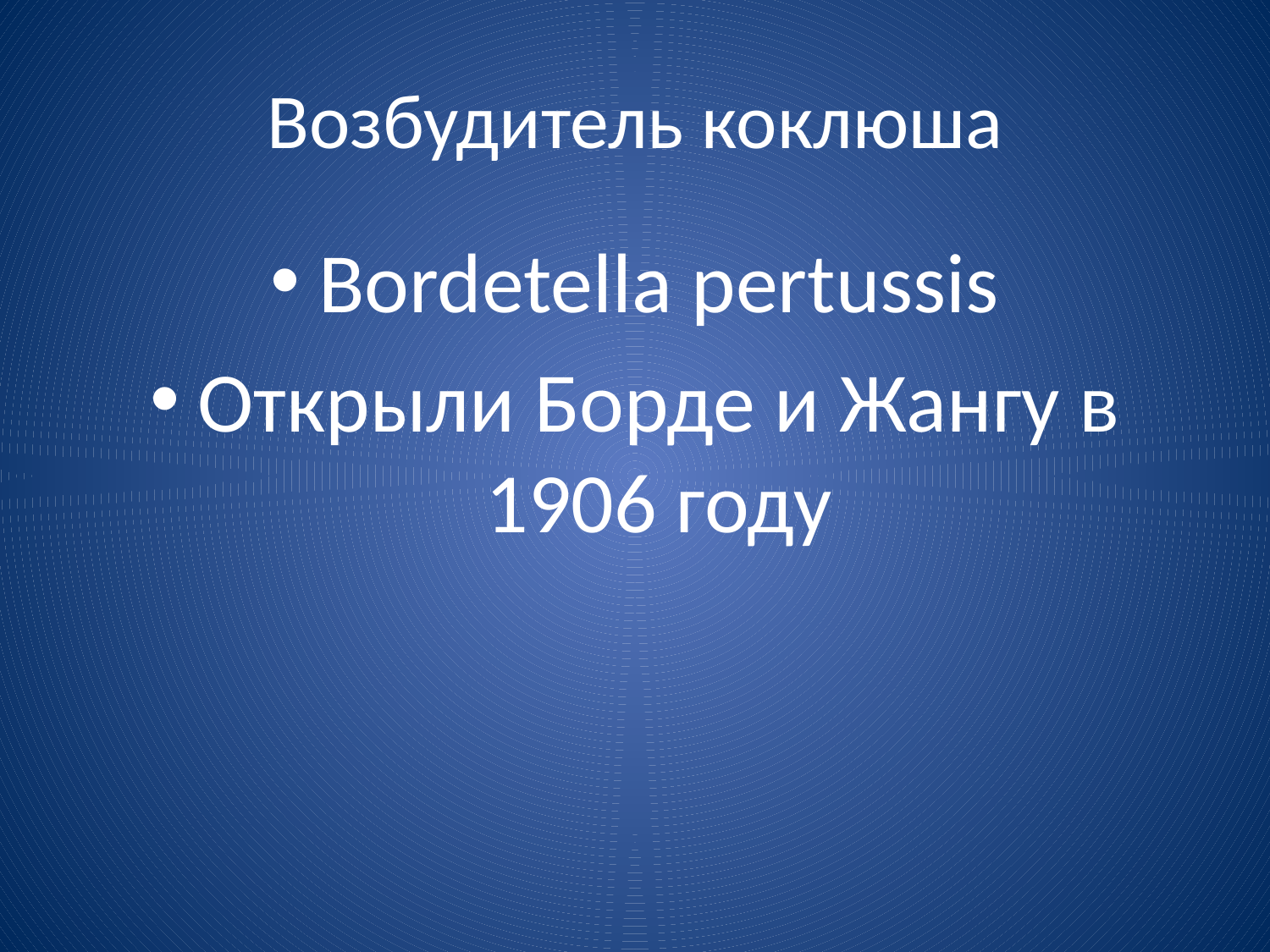

# Возбудитель коклюша
Bordetella pertussis
Открыли Борде и Жангу в 1906 году